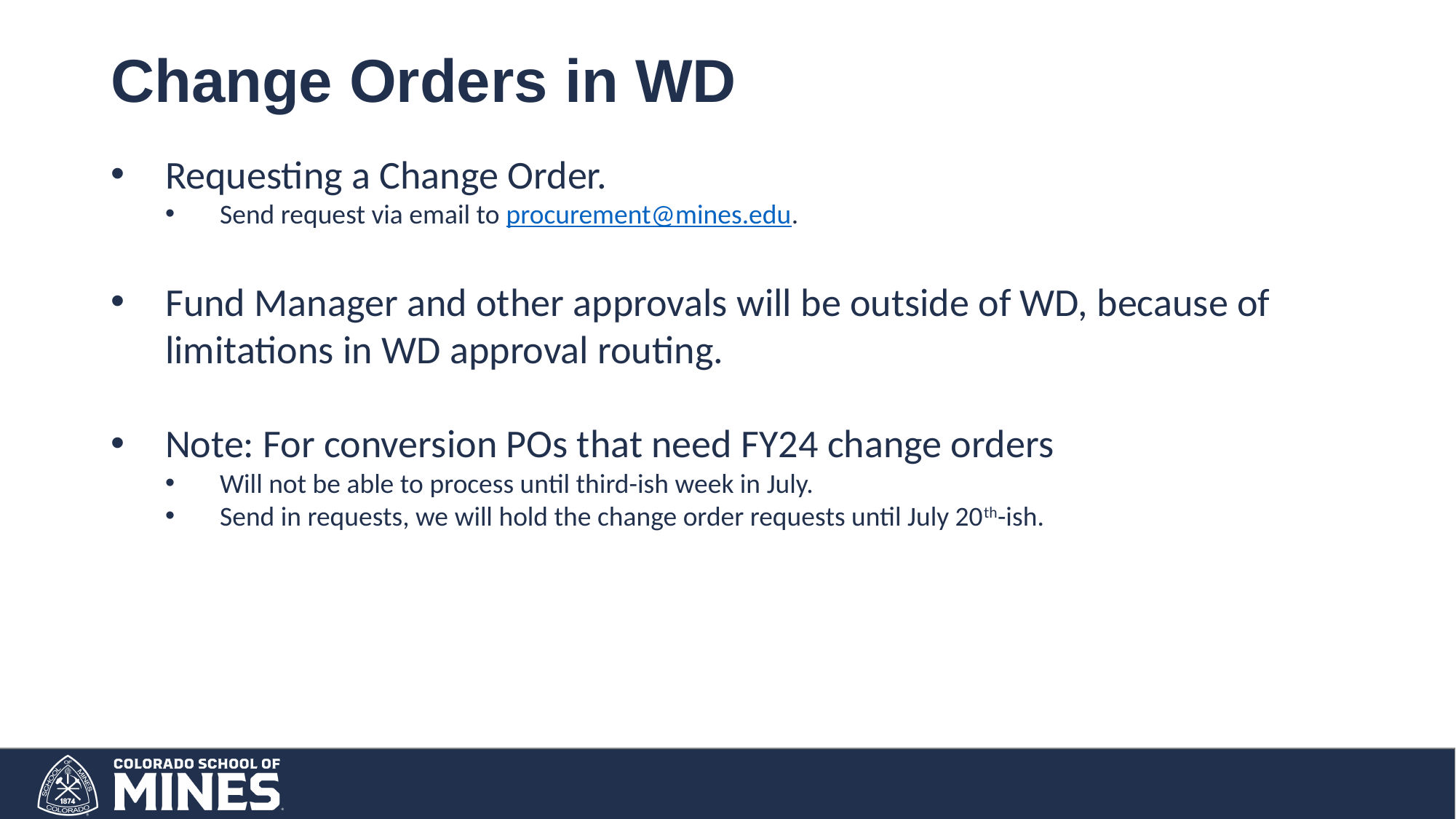

# Change Orders in WD
Requesting a Change Order.
Send request via email to procurement@mines.edu.

Fund Manager and other approvals will be outside of WD, because of limitations in WD approval routing.

Note: For conversion POs that need FY24 change orders
Will not be able to process until third-ish week in July.
Send in requests, we will hold the change order requests until July 20th-ish.